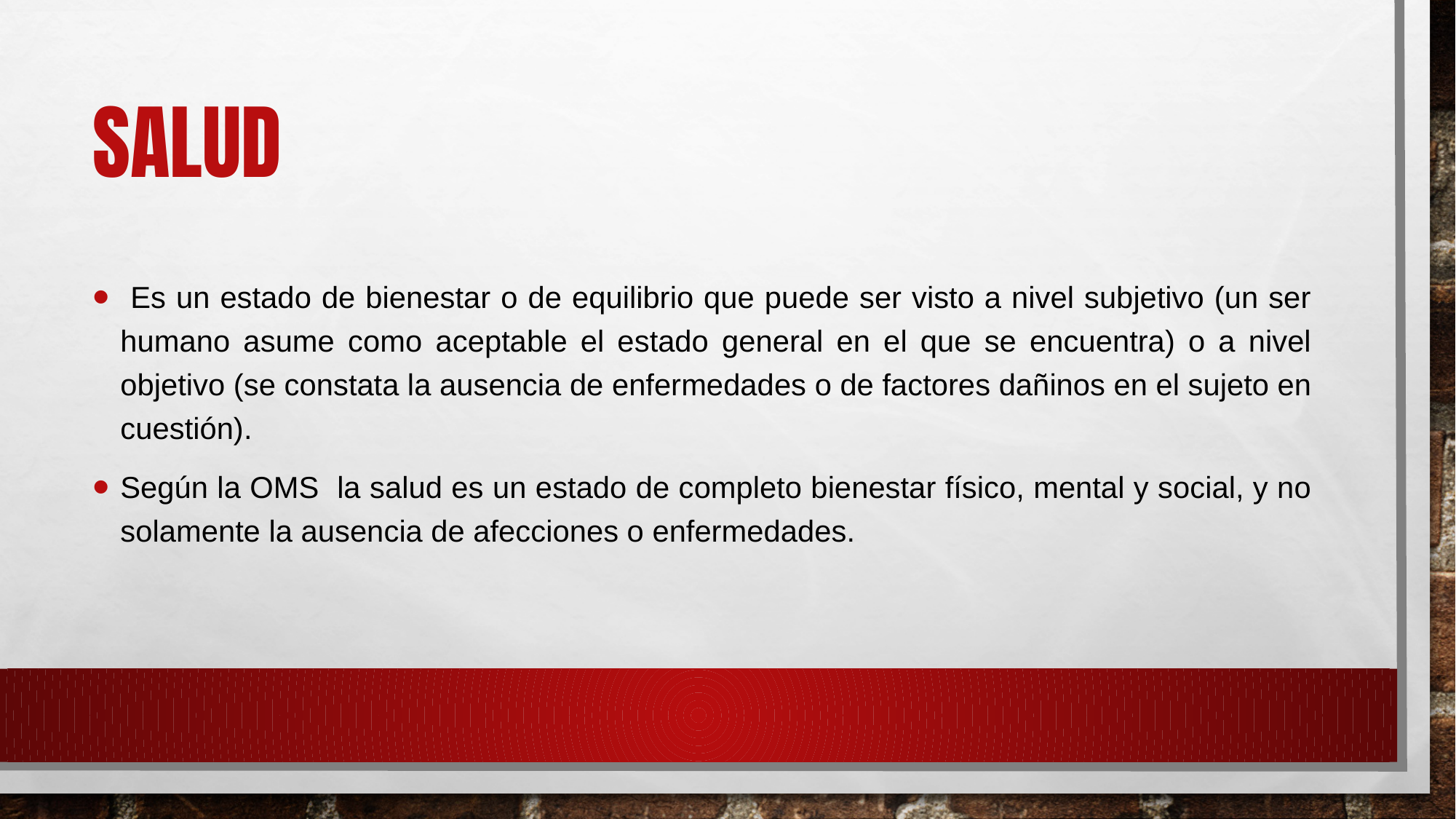

# Salud
 Es un estado de bienestar o de equilibrio que puede ser visto a nivel subjetivo (un ser humano asume como aceptable el estado general en el que se encuentra) o a nivel objetivo (se constata la ausencia de enfermedades o de factores dañinos en el sujeto en cuestión).
Según la OMS  la salud es un estado de completo bienestar físico, mental y social, y no solamente la ausencia de afecciones o enfermedades.